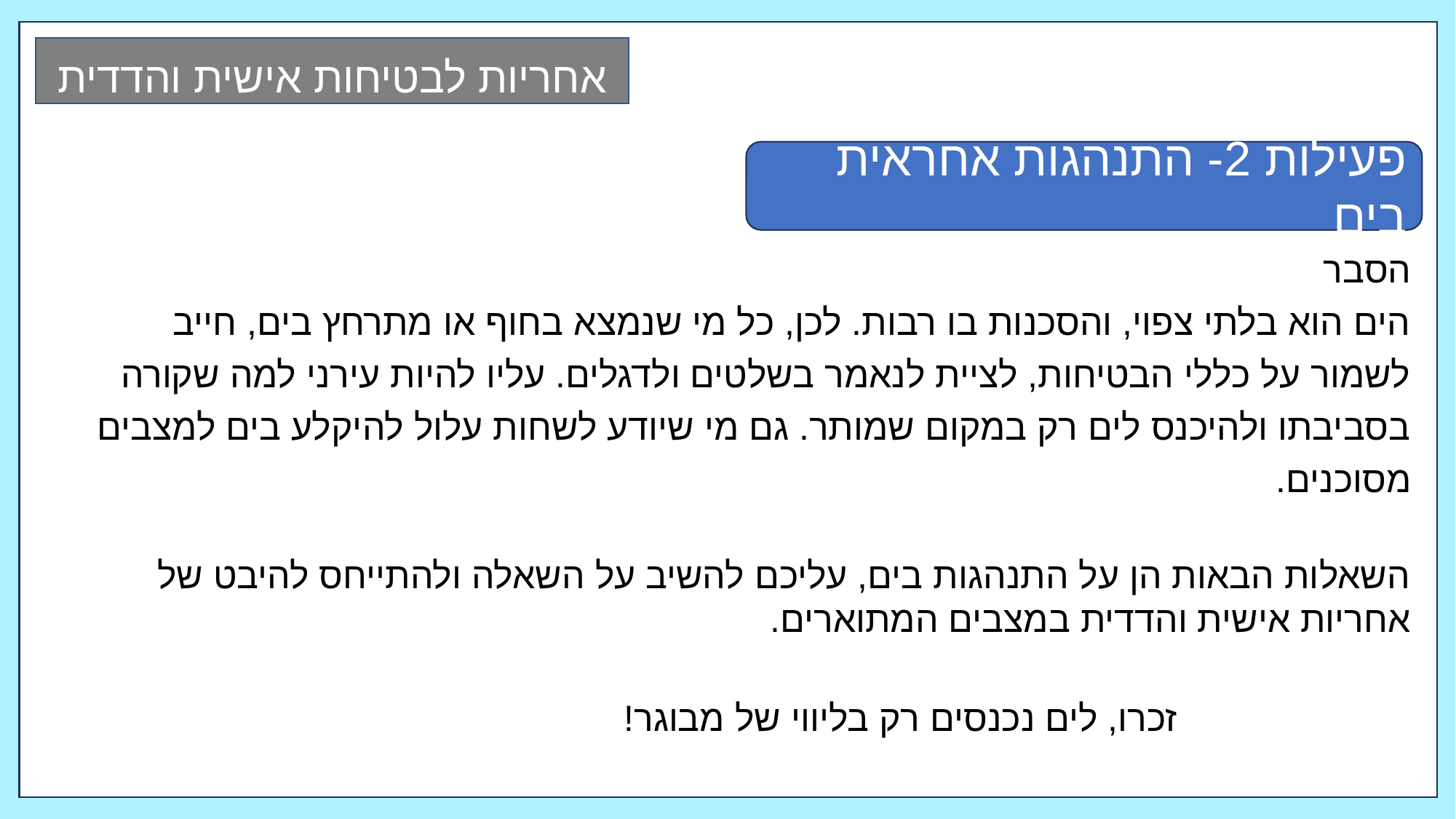

אחריות לבטיחות אישית והדדית
פעילות 2- התנהגות אחראית בים
הסבר
הים הוא בלתי צפוי, והסכנות בו רבות. לכן, כל מי שנמצא בחוף או מתרחץ בים, חייב לשמור על כללי הבטיחות, לציית לנאמר בשלטים ולדגלים. עליו להיות עירני למה שקורה בסביבתו ולהיכנס לים רק במקום שמותר. גם מי שיודע לשחות עלול להיקלע בים למצבים מסוכנים.

השאלות הבאות הן על התנהגות בים, עליכם להשיב על השאלה ולהתייחס להיבט של אחריות אישית והדדית במצבים המתוארים.
זכרו, לים נכנסים רק בליווי של מבוגר!